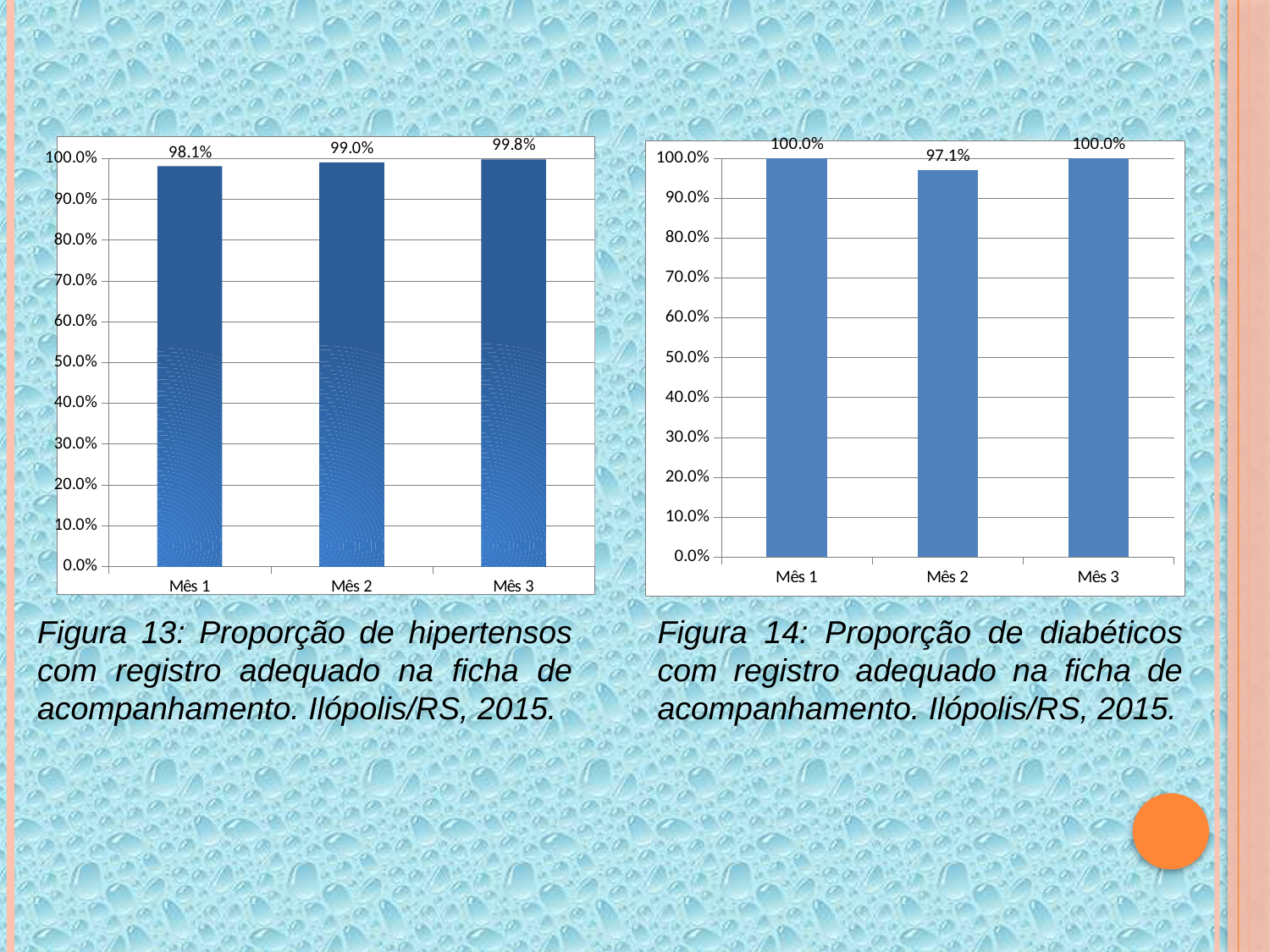

### Chart

| Category | Proporção de hipertensos com registro adequado na ficha de acompanhamento |
|---|---|
| Mês 1 | 0.9811320754716981 |
| Mês 2 | 0.9902912621359223 |
| Mês 3 | 0.9978540772532188 |

### Chart

| Category | Proporção de diabéticos com registro adequado na ficha de acompanhamento |
|---|---|
| Mês 1 | 1.0 |
| Mês 2 | 0.9705882352941176 |
| Mês 3 | 1.0 |
Figura 13: Proporção de hipertensos com registro adequado na ficha de acompanhamento. Ilópolis/RS, 2015.
Figura 14: Proporção de diabéticos com registro adequado na ficha de acompanhamento. Ilópolis/RS, 2015.